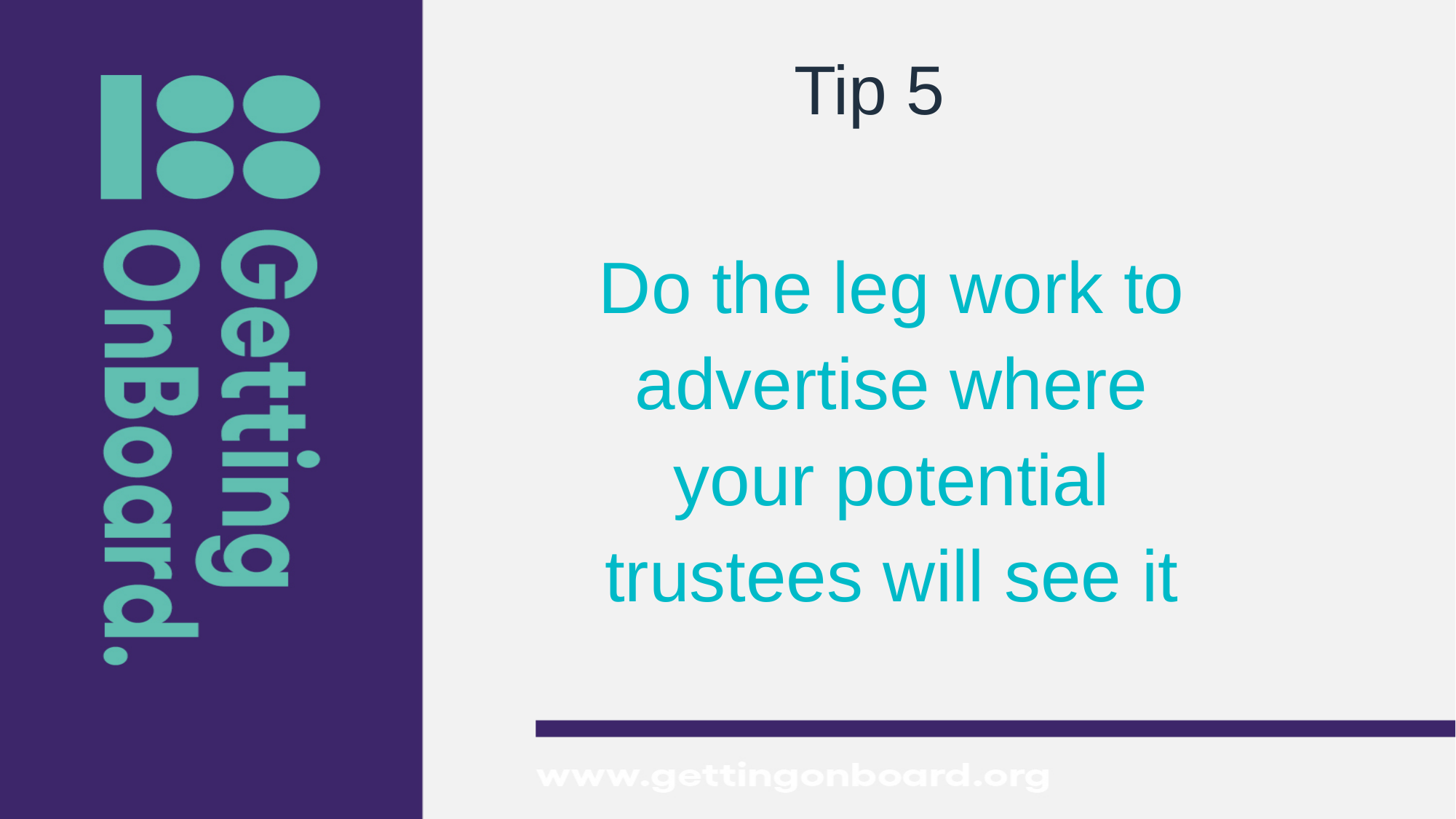

# Tip 5

Do the leg work to advertise where your potential trustees will see it